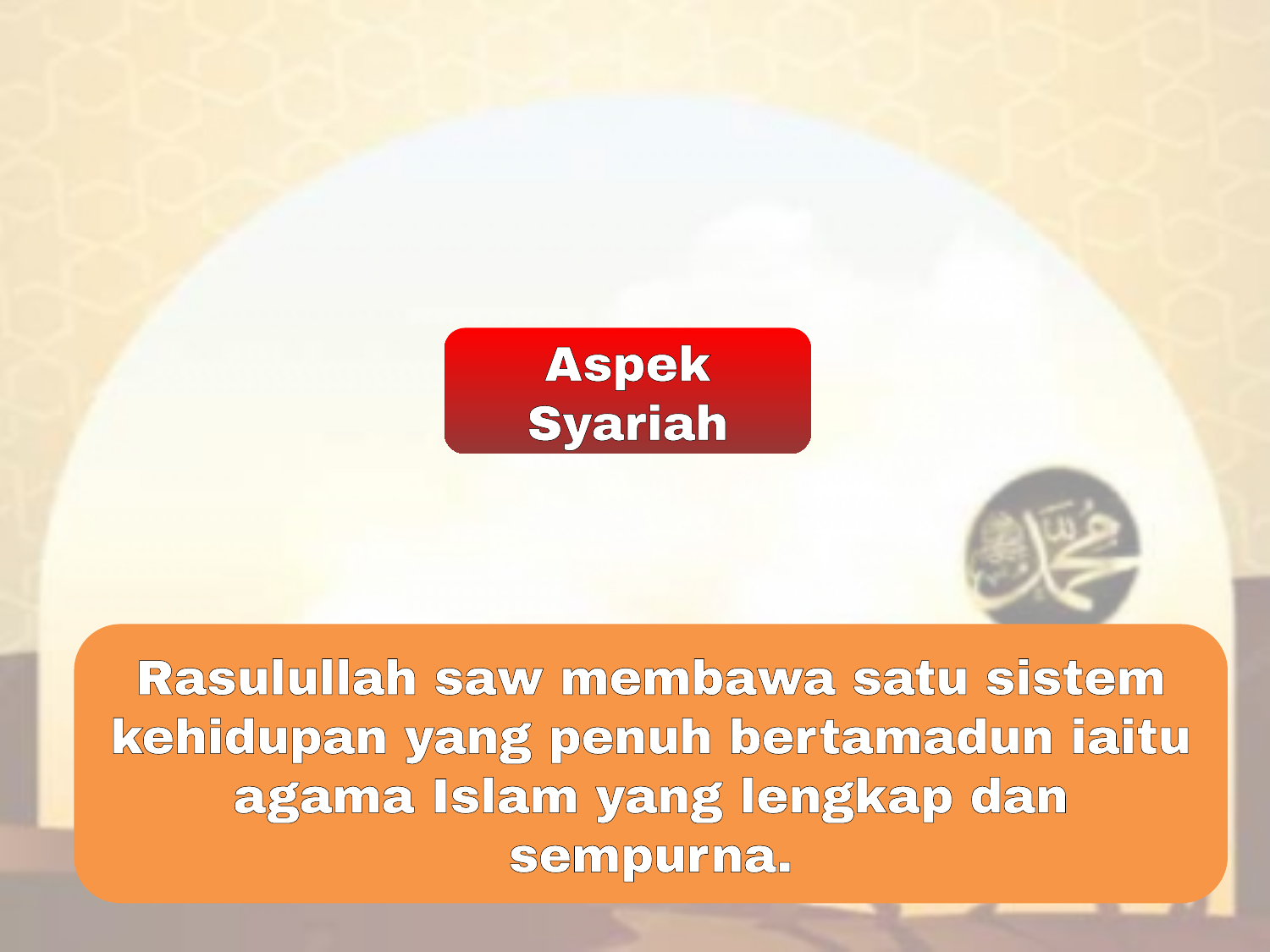

Aspek Syariah
Rasulullah saw membawa satu sistem kehidupan yang penuh bertamadun iaitu agama Islam yang lengkap dan sempurna.